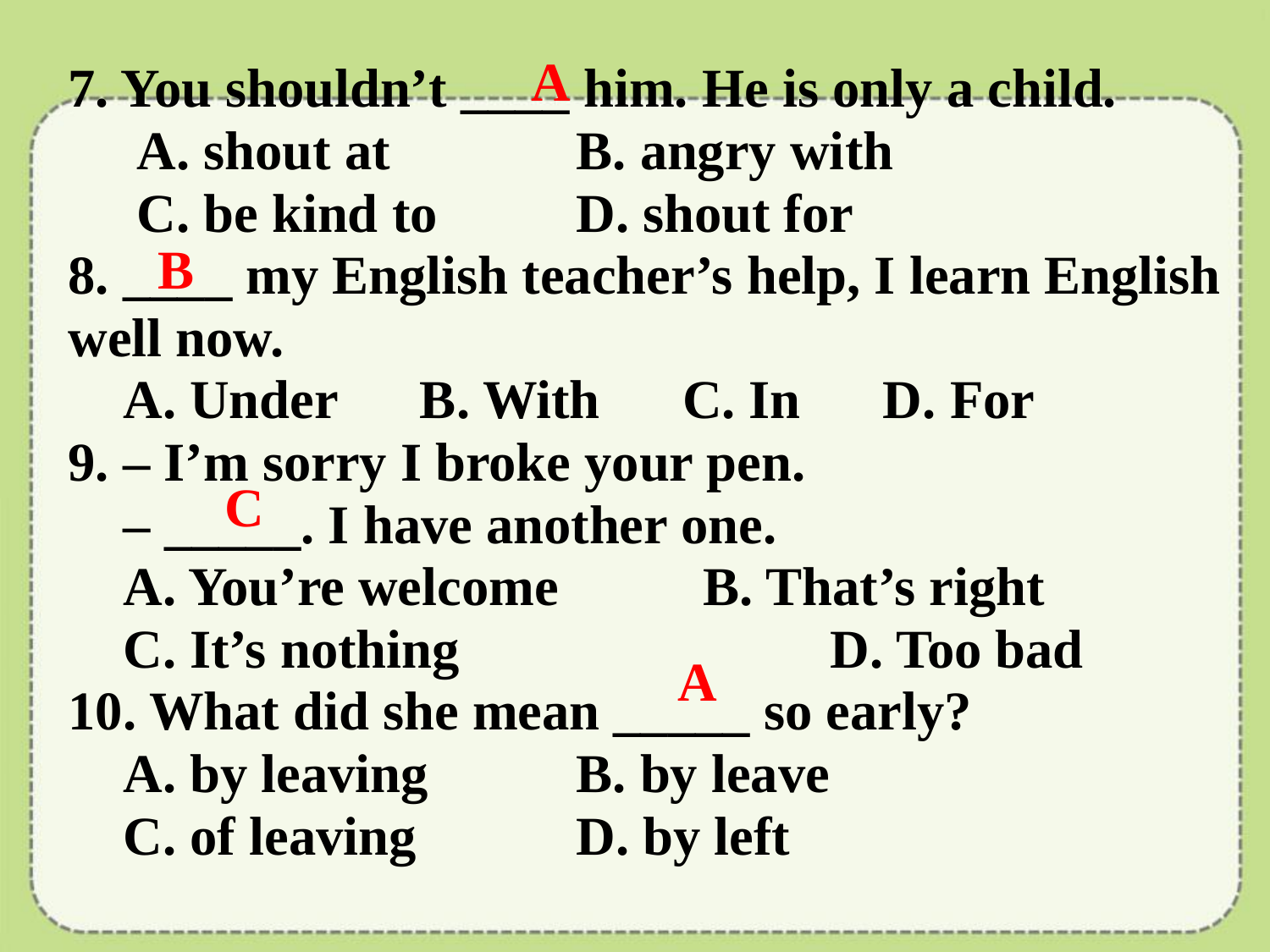

A
7. You shouldn’t ____ him. He is only a child.
     A. shout at 		B. angry with
     C. be kind to     	D. shout for
8. ____ my English teacher’s help, I learn English well now.
    A. Under      B. With      C. In      D. For
9. – I’m sorry I broke your pen.
    – _____. I have another one.
    A. You’re welcome 		B. That’s right
    C. It’s nothing         		D. Too bad
10. What did she mean _____ so early?
    A. by leaving 		B. by leave
    C. of leaving  		D. by left
B
C
A